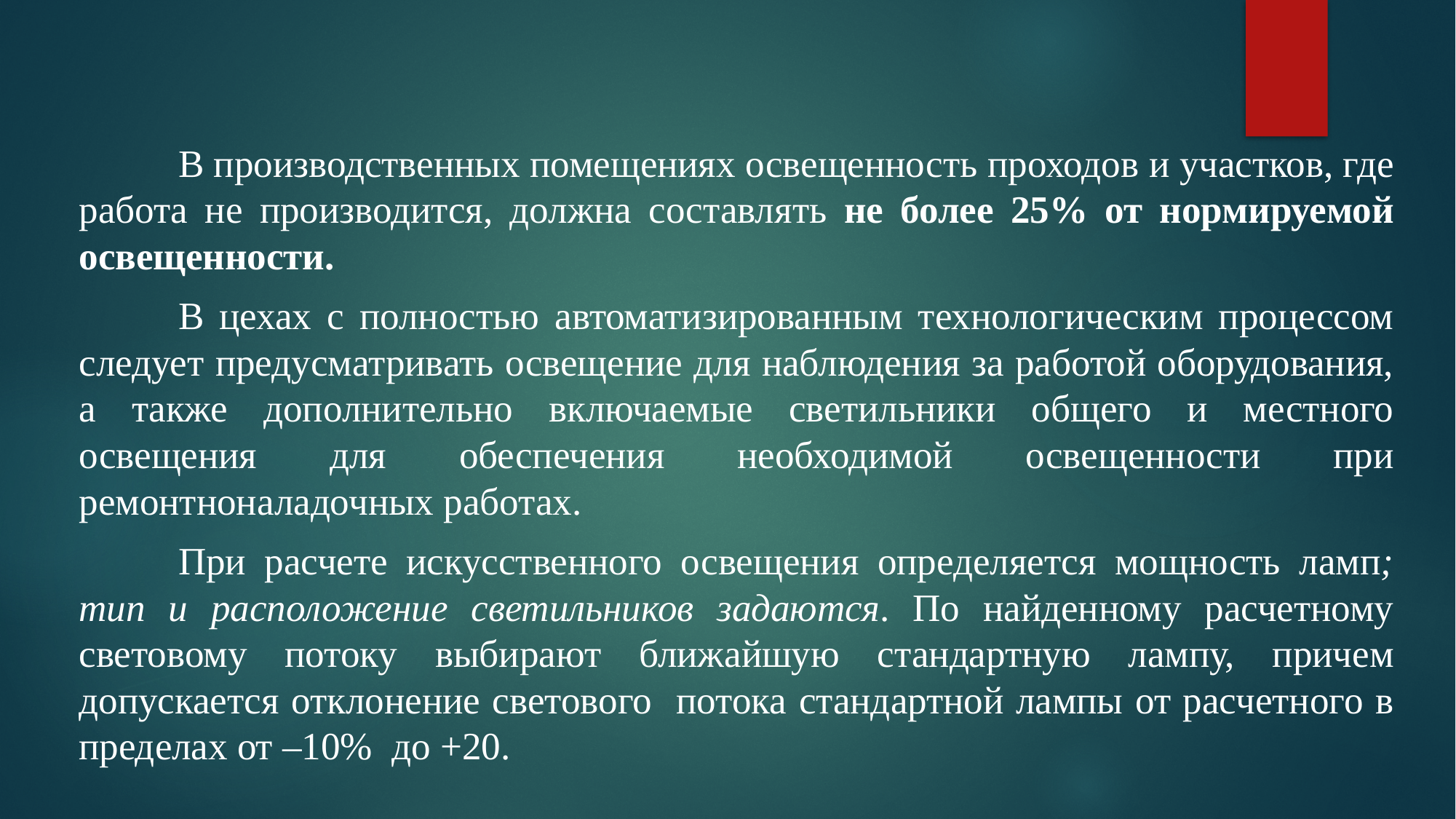

#
	В производственных помещениях освещенность проходов и участков, где работа не производится, должна составлять не более 25% от нормируемой освещенности.
	В цехах с полностью автоматизированным технологическим процессом следует предусматривать освещение для наблюдения за работой оборудования, а также дополнительно включаемые светильники общего и местного освещения для обеспечения необходимой освещенности при ремонтноналадочных работах.
	При расчете искусственного освещения определяется мощность ламп; тип и расположение светильников задаются. По найденному расчетному световому потоку выбирают ближайшую стандартную лампу, причем допускается отклонение светового  потока стандартной лампы от расчетного в пределах от –10%  до +20.